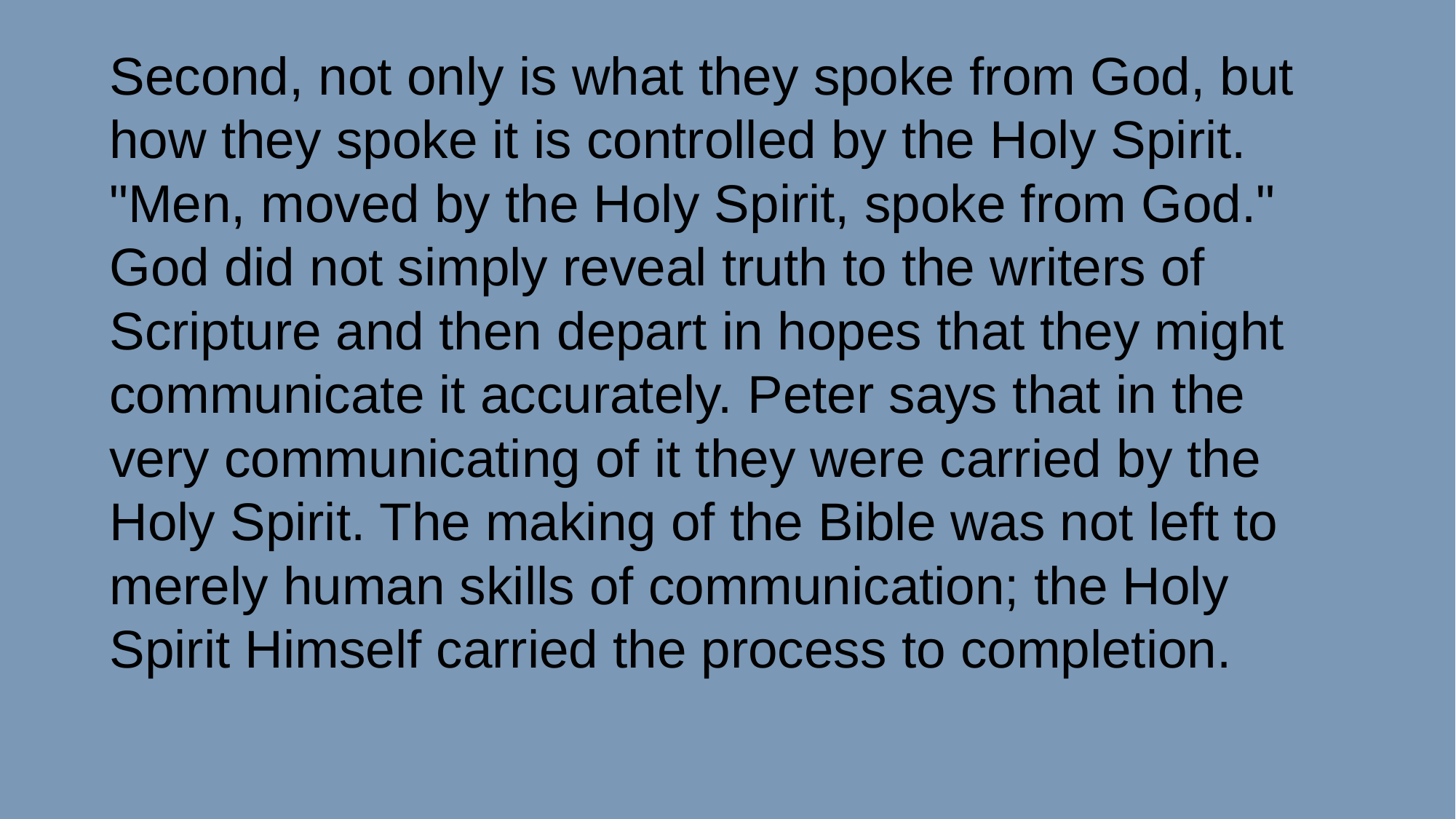

Second, not only is what they spoke from God, but how they spoke it is controlled by the Holy Spirit. "Men, moved by the Holy Spirit, spoke from God." God did not simply reveal truth to the writers of Scripture and then depart in hopes that they might communicate it accurately. Peter says that in the very communicating of it they were carried by the Holy Spirit. The making of the Bible was not left to merely human skills of communication; the Holy Spirit Himself carried the process to completion.